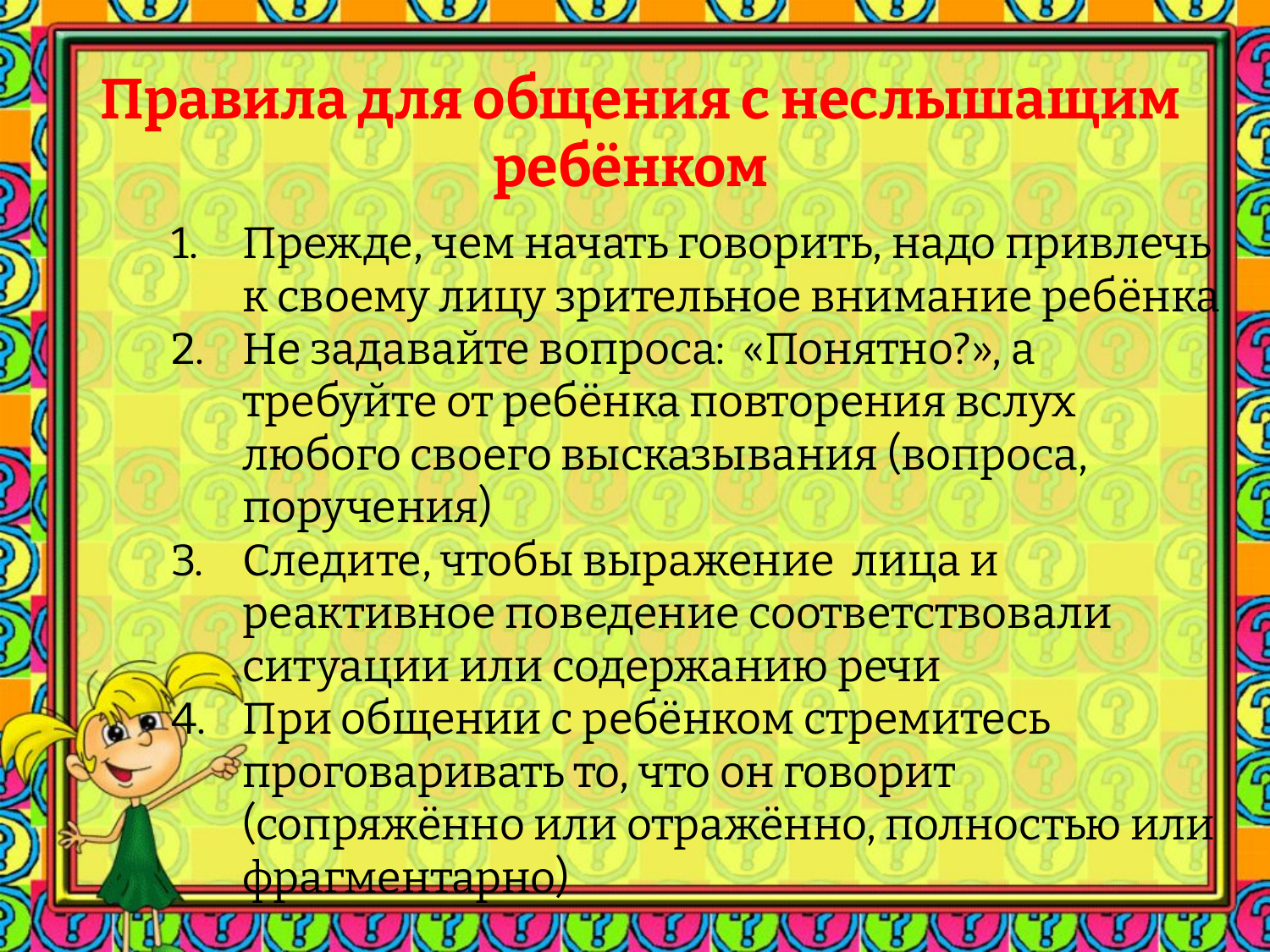

# Правила для общения с неслышащим ребёнком
Прежде, чем начать говорить, надо привлечь к своему лицу зрительное внимание ребёнка
Не задавайте вопроса:  «Понятно?», а требуйте от ребёнка повторения вслух любого своего высказывания (вопроса, поручения)
Следите, чтобы выражение  лица и реактивное поведение соответствовали ситуации или содержанию речи
При общении с ребёнком стремитесь проговаривать то, что он говорит (сопряжённо или отражённо, полностью или фрагментарно)